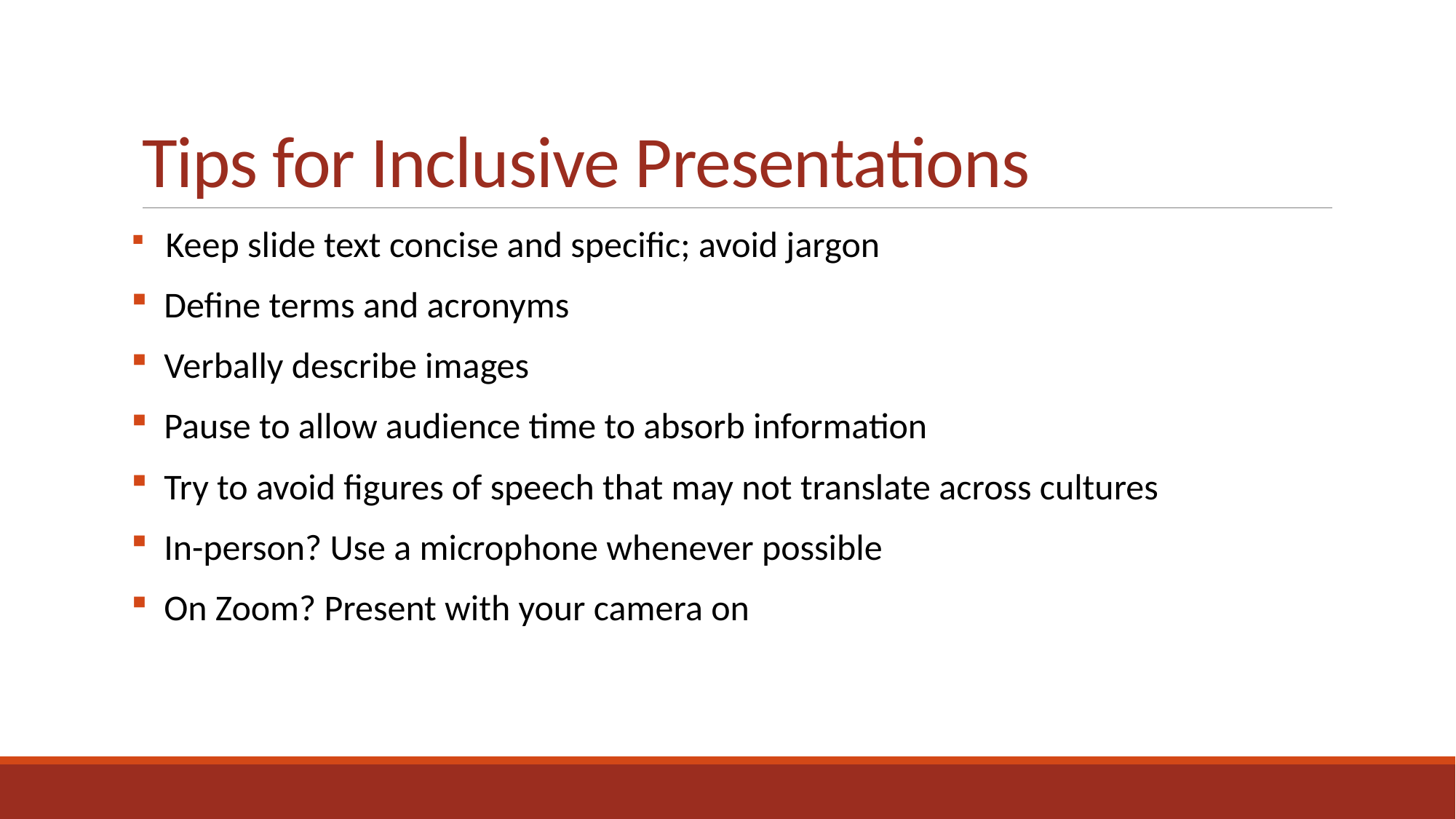

# Tips for Inclusive Presentations
   Keep slide text concise and specific; avoid jargon
  Define terms and acronyms
  Verbally describe images
  Pause to allow audience time to absorb information
  Try to avoid figures of speech that may not translate across cultures
  In-person? Use a microphone whenever possible
  On Zoom? Present with your camera on